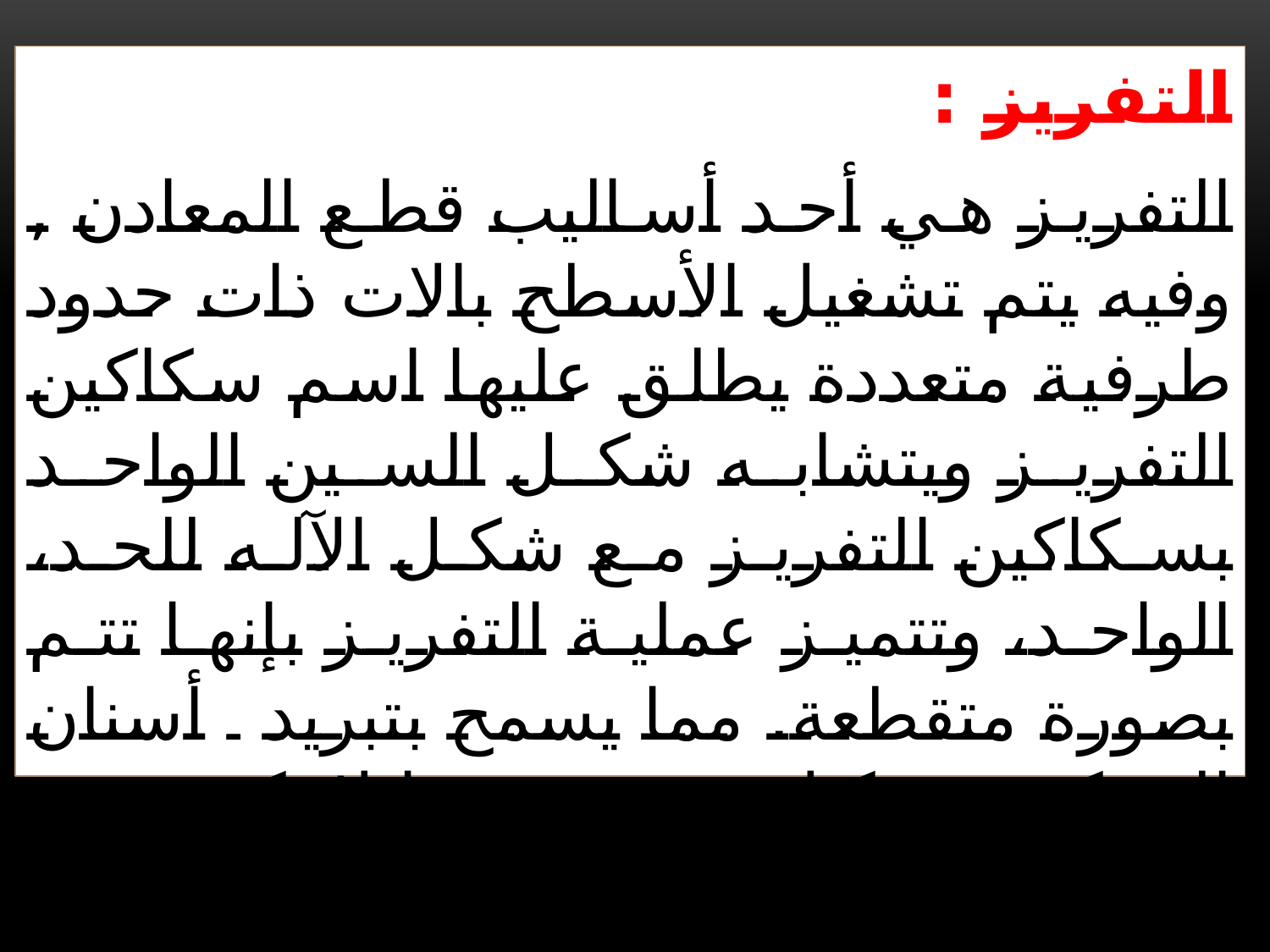

التفريز :
التفريز هي أحد أساليب قطع المعادن , وفيه يتم تشغيل الأسطح بالات ذات حدود طرفية متعددة يطلق عليها اسم سكاكين التفريز ويتشابه شكل السين الواحد بسكاكين التفريز مع شكل الآله للحد، الواحد، وتتميز عملية التفريز بإنها تتم بصورة متقطعة. مما يسمح بتبريد ۔ أسنان السكينة بشكل جيد، عندما لا يكون في شوط القطع.